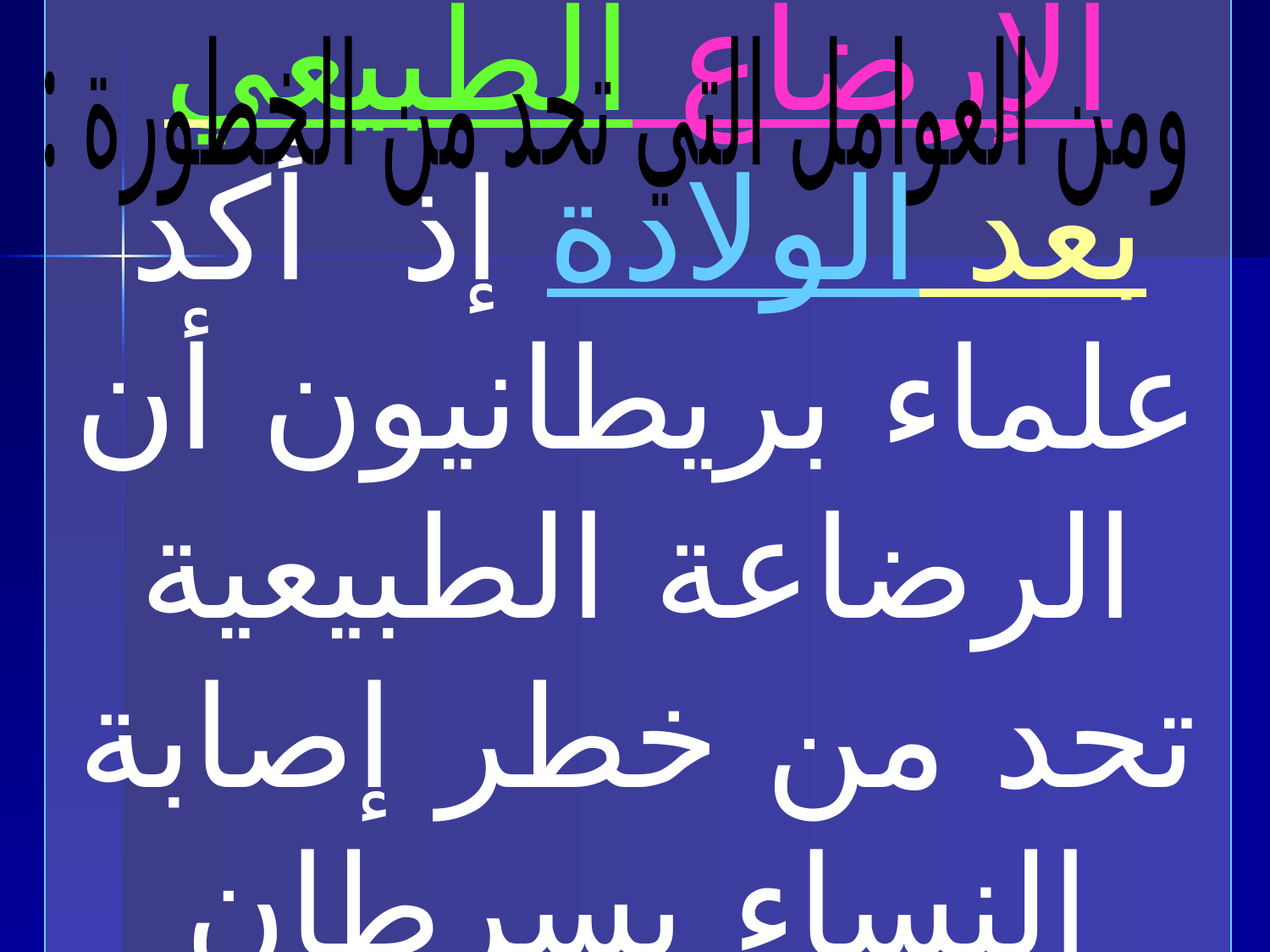

ومن العوامل التي تحد من الخطورة :
الإرضاع الطبيعي بعد الولادة إذ  أكد علماء بريطانيون أن الرضاعة الطبيعية تحد من خطر إصابة النساء بسرطان الثدي .